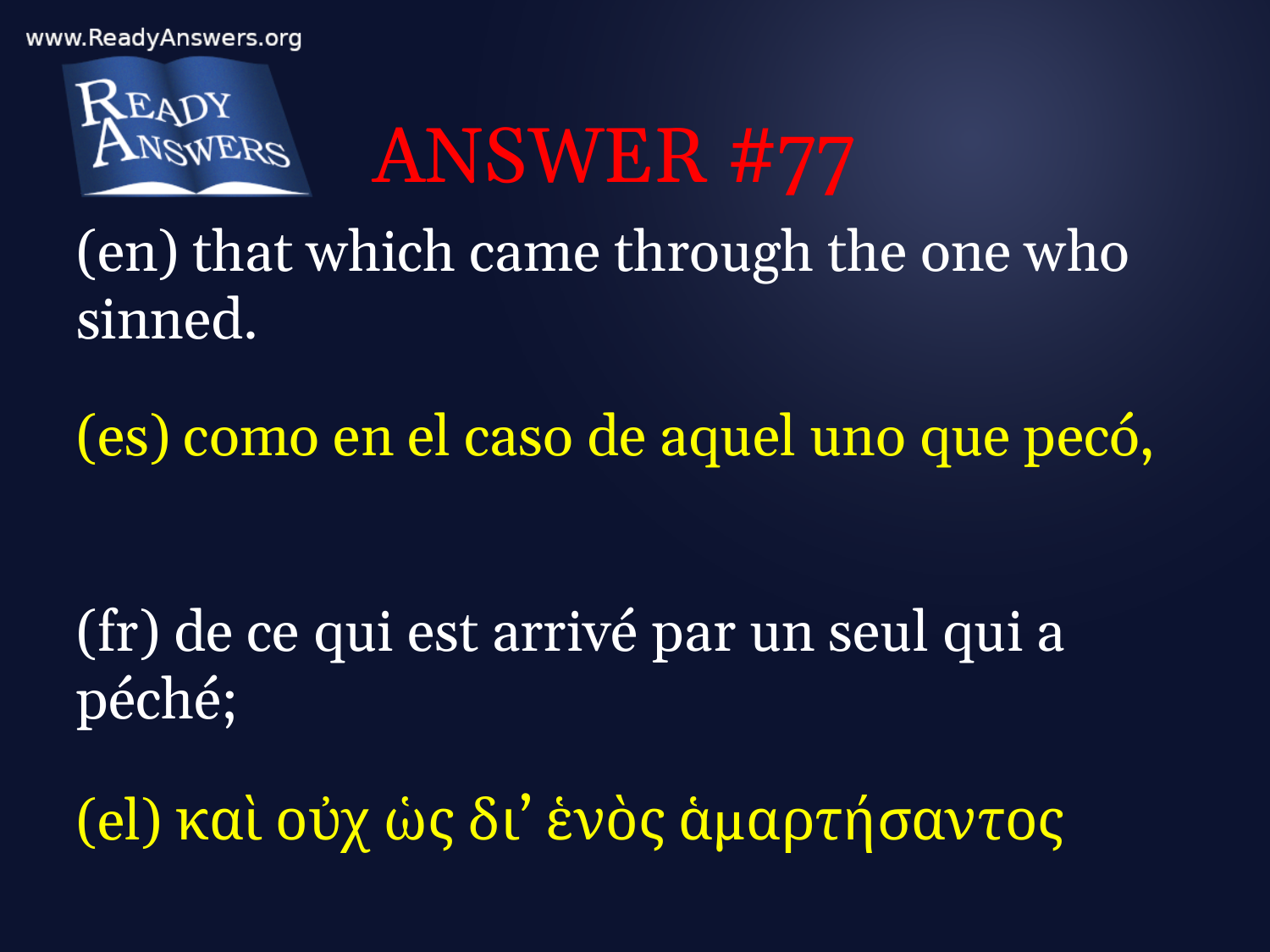

# ANSWER #77
(en) that which came through the one who sinned.
(es) como en el caso de aquel uno que pecó,
(fr) de ce qui est arrivé par un seul qui a péché;
(el) καὶ οὐχ ὡς δι’ ἑνὸς ἁμαρτήσαντος